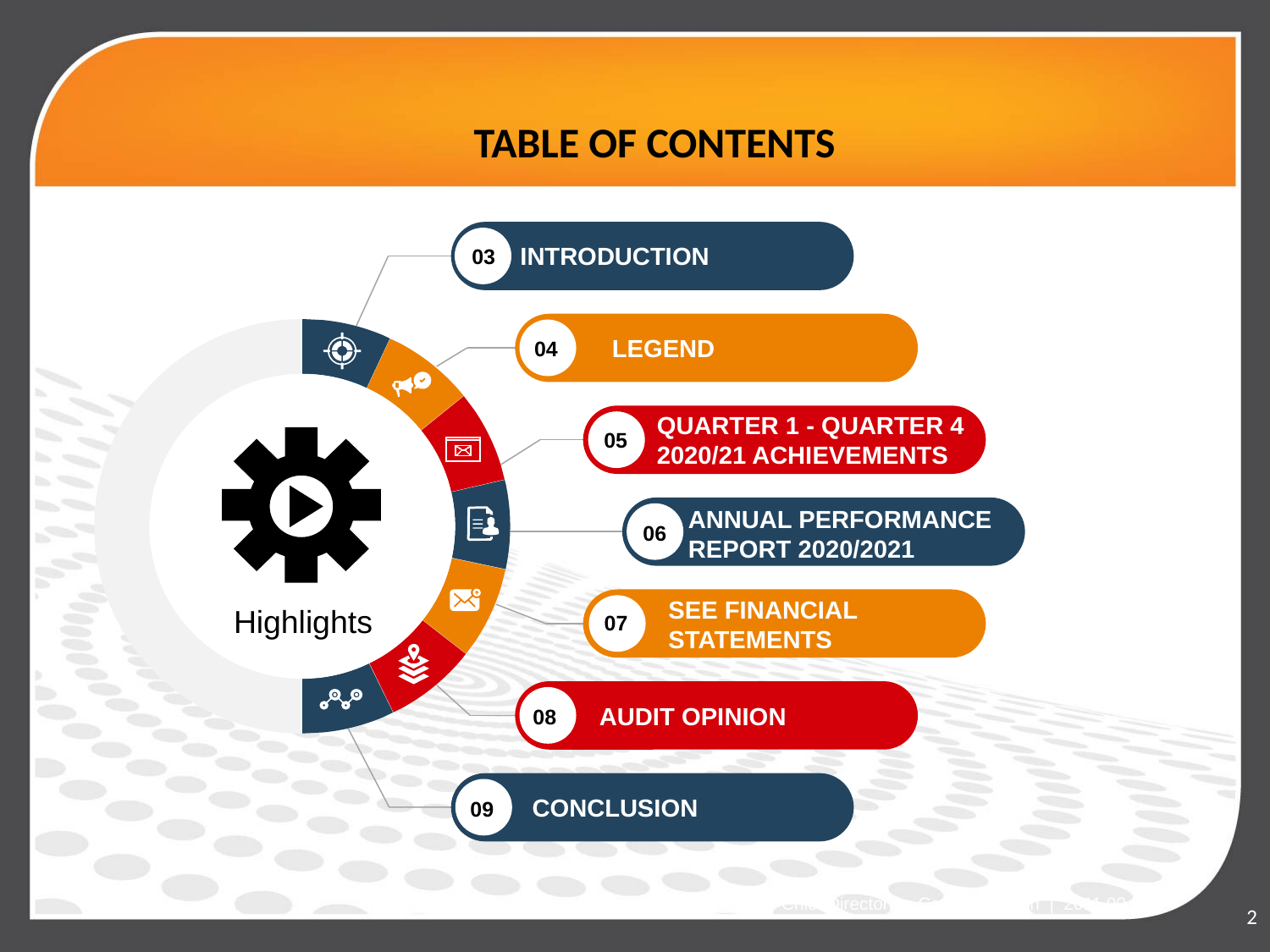

# TABLE OF CONTENTS

INTRODUCTION
03

LEGEND
04
QUARTER 1 - QUARTER 4 2020/21 ACHIEVEMENTS
05

ANNUAL PERFORMANCE REPORT 2020/2021
06

SEE FINANCIAL STATEMENTS
07

AUDIT OPINION
08

CONCLUSION
09

Highlights

Chief Directorate Communication  |  2011.00.00
2